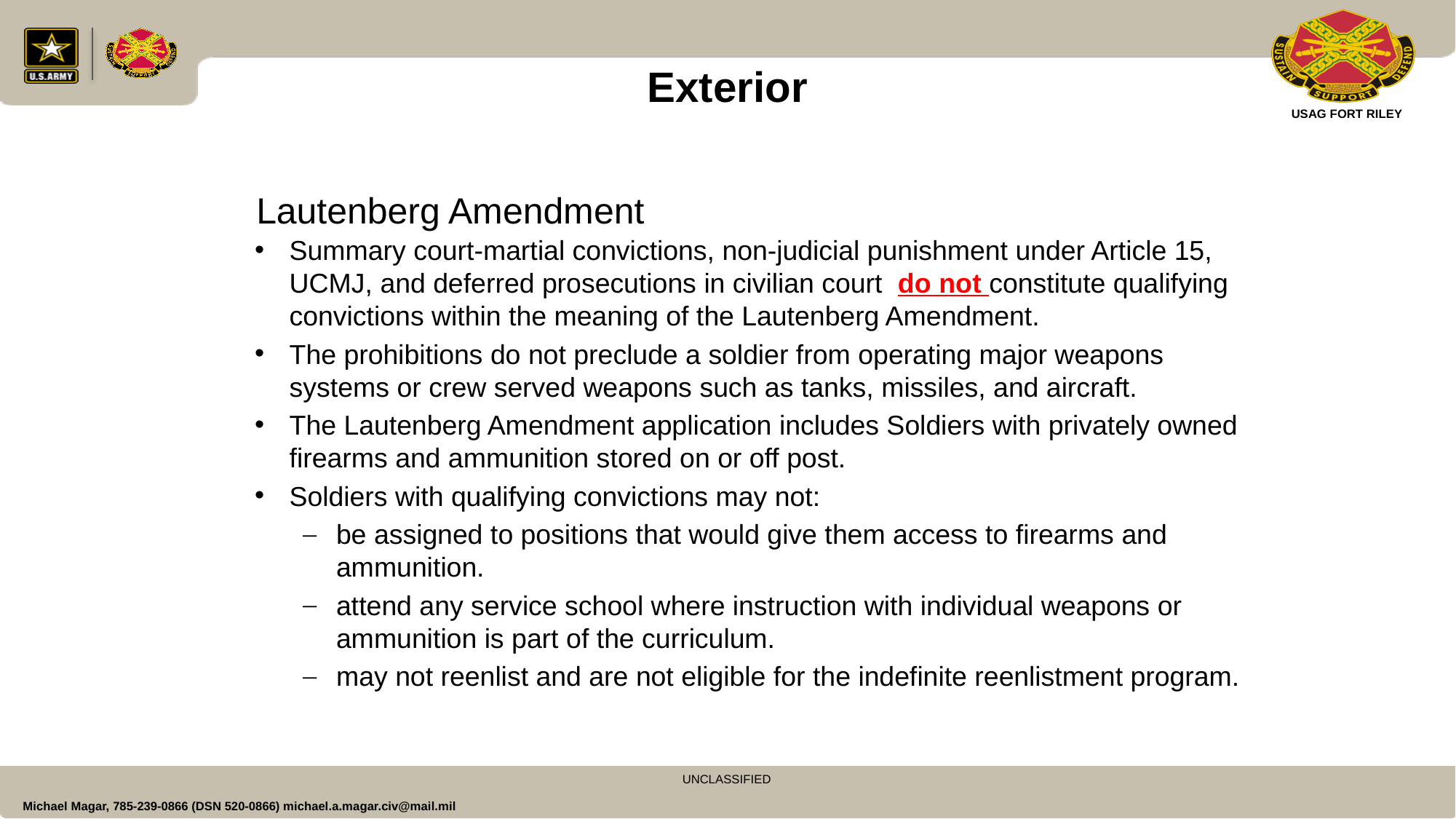

Exterior
# Lautenberg Amendment
Summary court-martial convictions, non-judicial punishment under Article 15, UCMJ, and deferred prosecutions in civilian court  do not constitute qualifying convictions within the meaning of the Lautenberg Amendment.
The prohibitions do not preclude a soldier from operating major weapons systems or crew served weapons such as tanks, missiles, and aircraft.
The Lautenberg Amendment application includes Soldiers with privately owned firearms and ammunition stored on or off post.
Soldiers with qualifying convictions may not:
be assigned to positions that would give them access to firearms and ammunition.
attend any service school where instruction with individual weapons or ammunition is part of the curriculum.
may not reenlist and are not eligible for the indefinite reenlistment program.